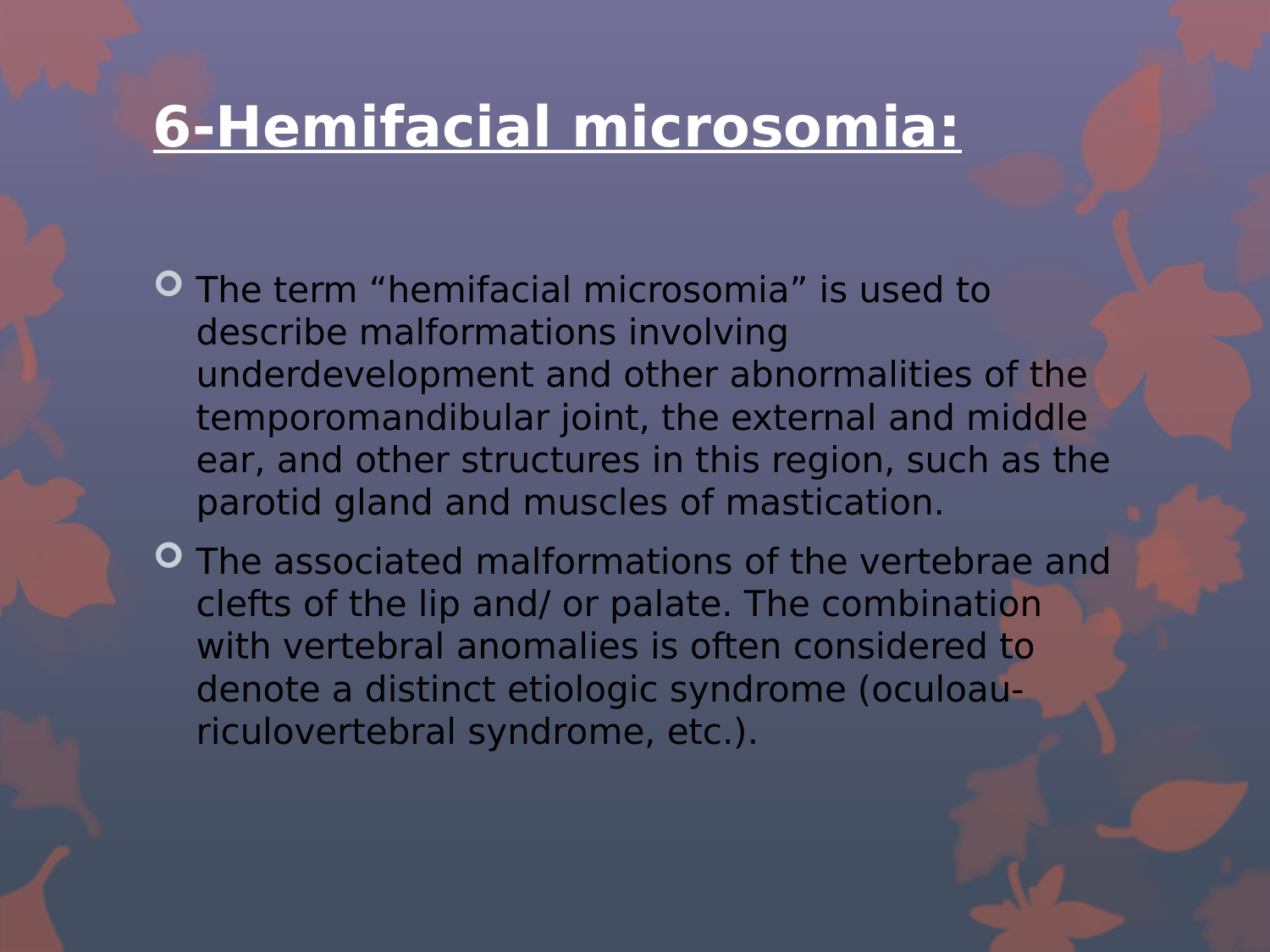

# 6-Hemifacial microsomia:
The term “hemifacial microsomia” is used to describe malformations involving underdevelopment and other abnormalities of the temporomandibular joint, the external and middle ear, and other structures in this region, such as the parotid gland and muscles of mastication.
The associated malformations of the vertebrae and clefts of the lip and/ or palate. The combination with vertebral anomalies is often considered to denote a distinct etiologic syndrome (oculoau- riculovertebral syndrome, etc.).